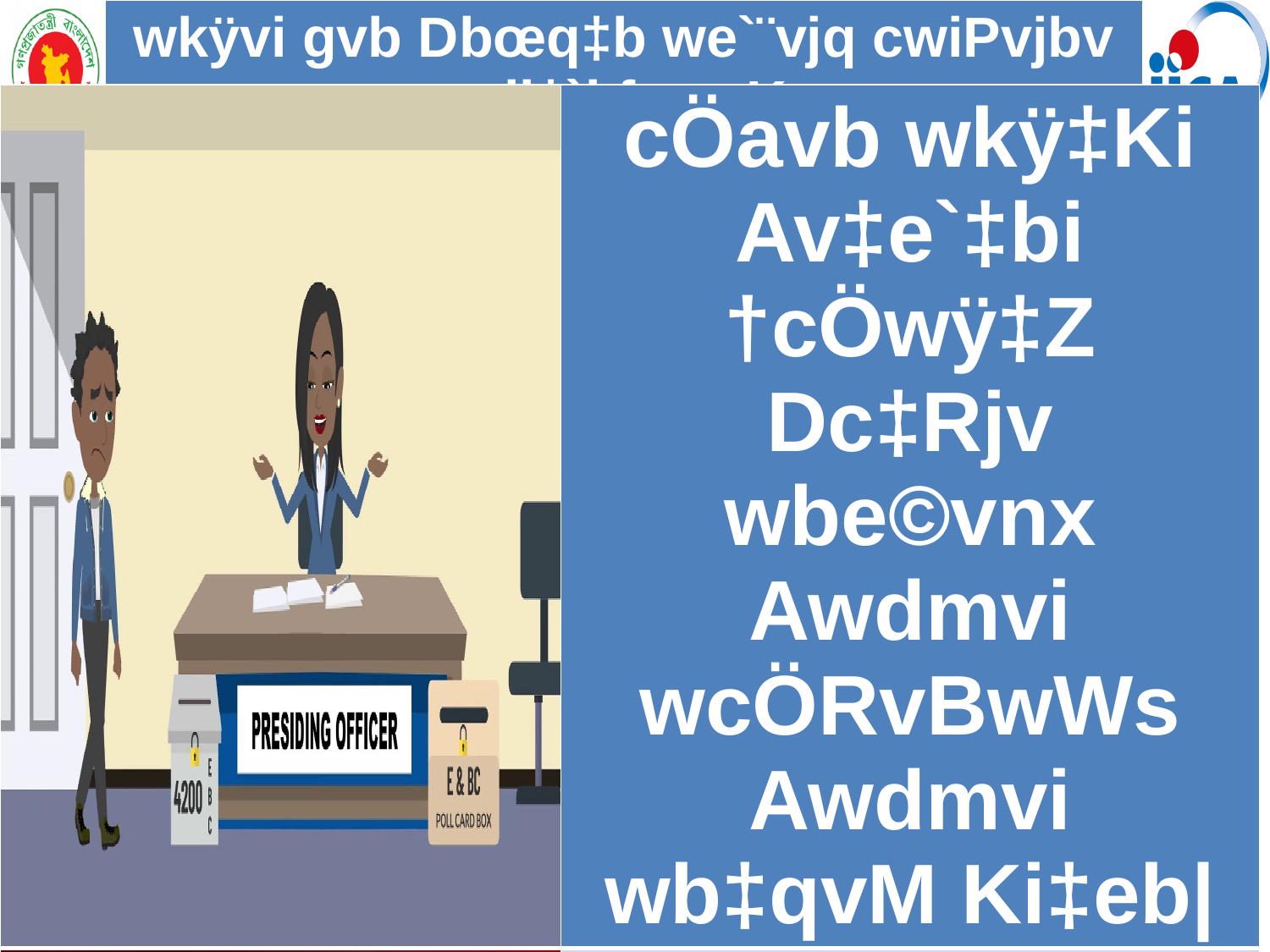

|  | wkÿvi gvb Dbœq‡b we`¨vjq cwiPvjbv cwil‡`i f~wgKv |  |
| --- | --- | --- |
|  | cÖavb wkÿ‡Ki Av‡e`‡bi †cÖwÿ‡Z Dc‡Rjv wbe©vnx Awdmvi wcÖRvBwWs Awdmvi wb‡qvM Ki‡eb| |
| --- | --- |
|  | wcÖRvBwWs Awdmvi Zdwmj †Nvlbv Ki‡eb| |